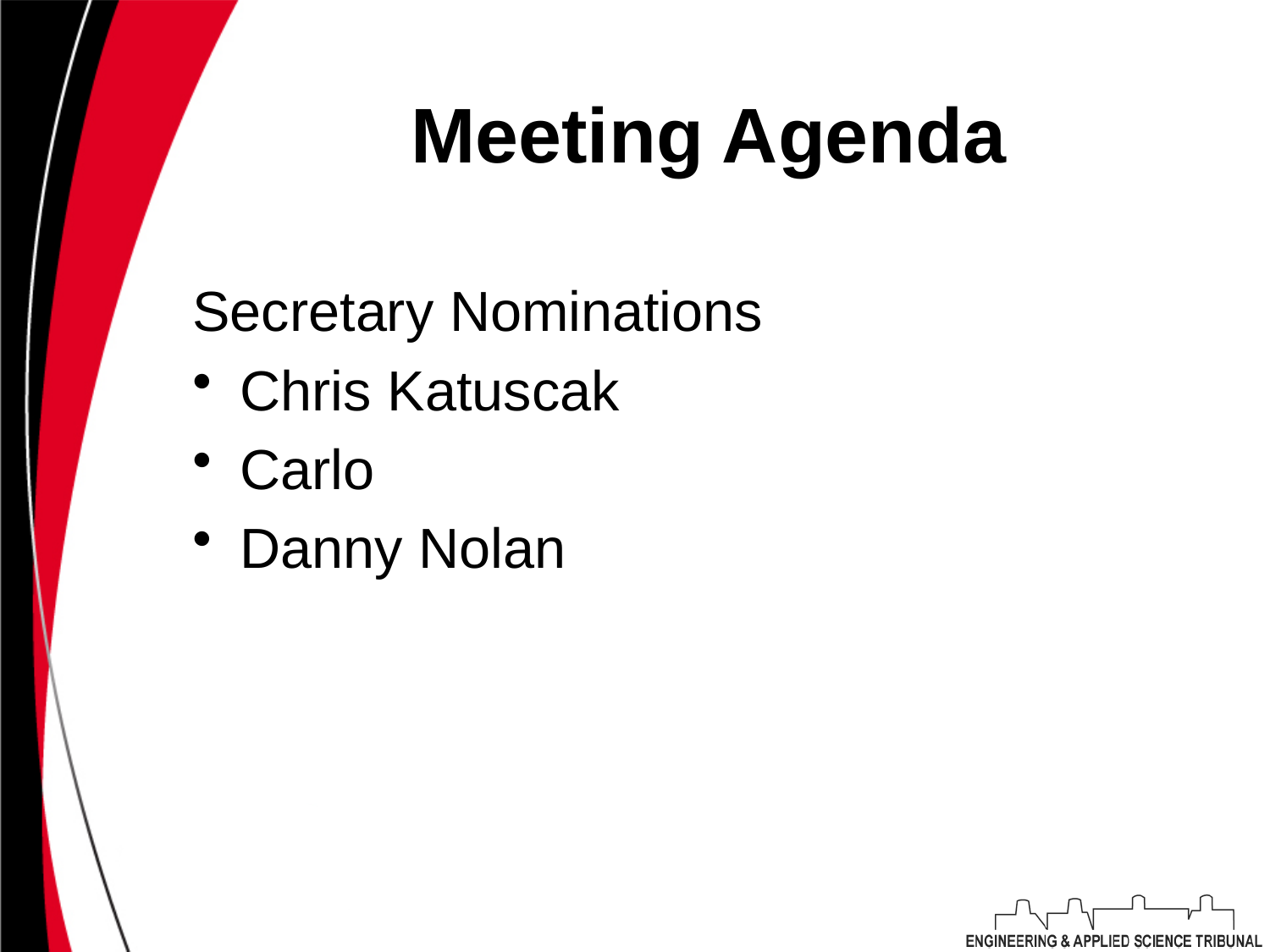

Meeting Agenda

Secretary Nominations
Chris Katuscak
Carlo
Danny Nolan